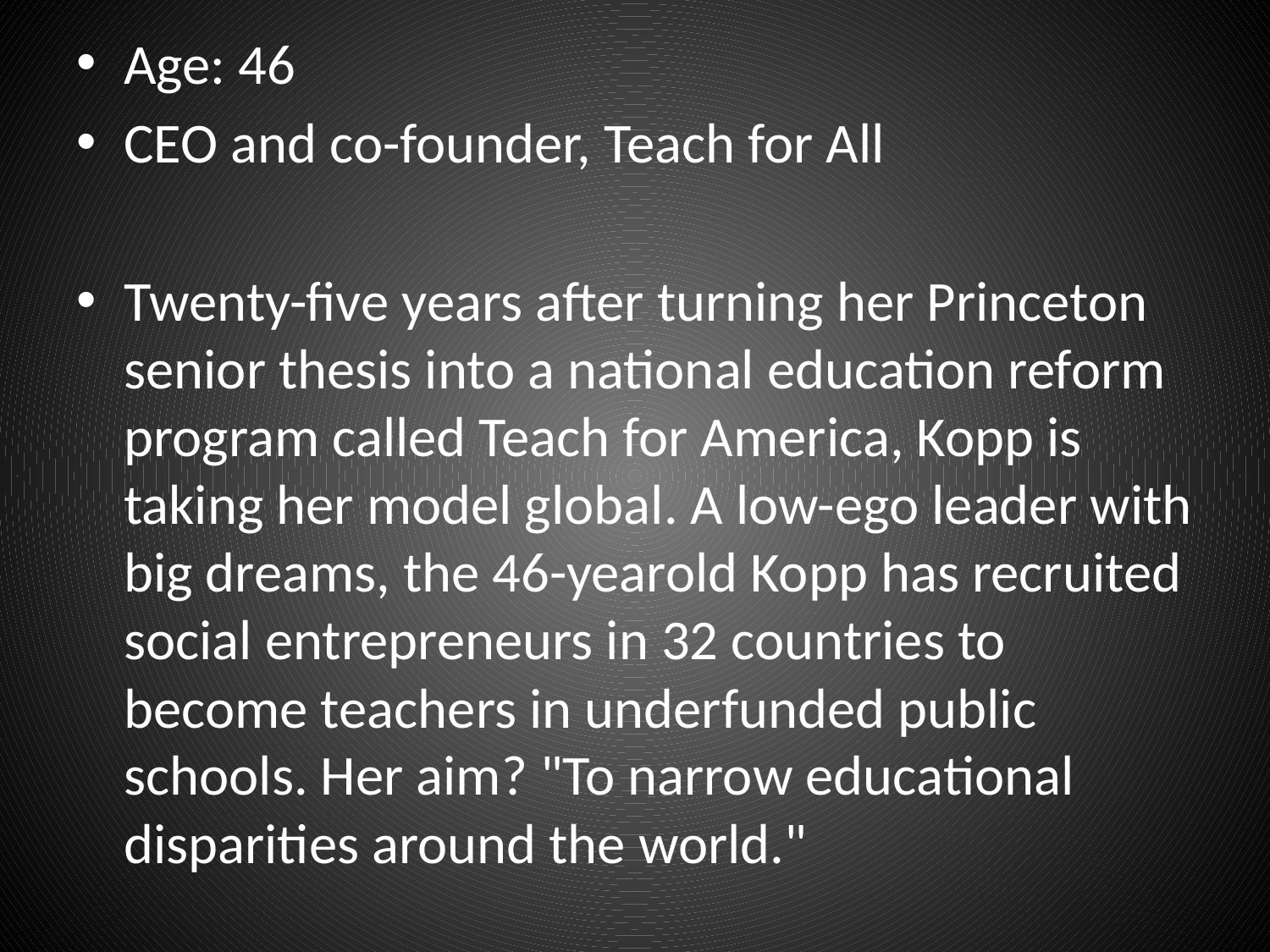

Age: 46
CEO and co-founder, Teach for All

Twenty-five years after turning her Princeton senior thesis into a national education reform program called Teach for America, Kopp is taking her model global. A low-ego leader with big dreams, the 46-yearold Kopp has recruited social entrepreneurs in 32 countries to become teachers in underfunded public schools. Her aim? "To narrow educational disparities around the world."